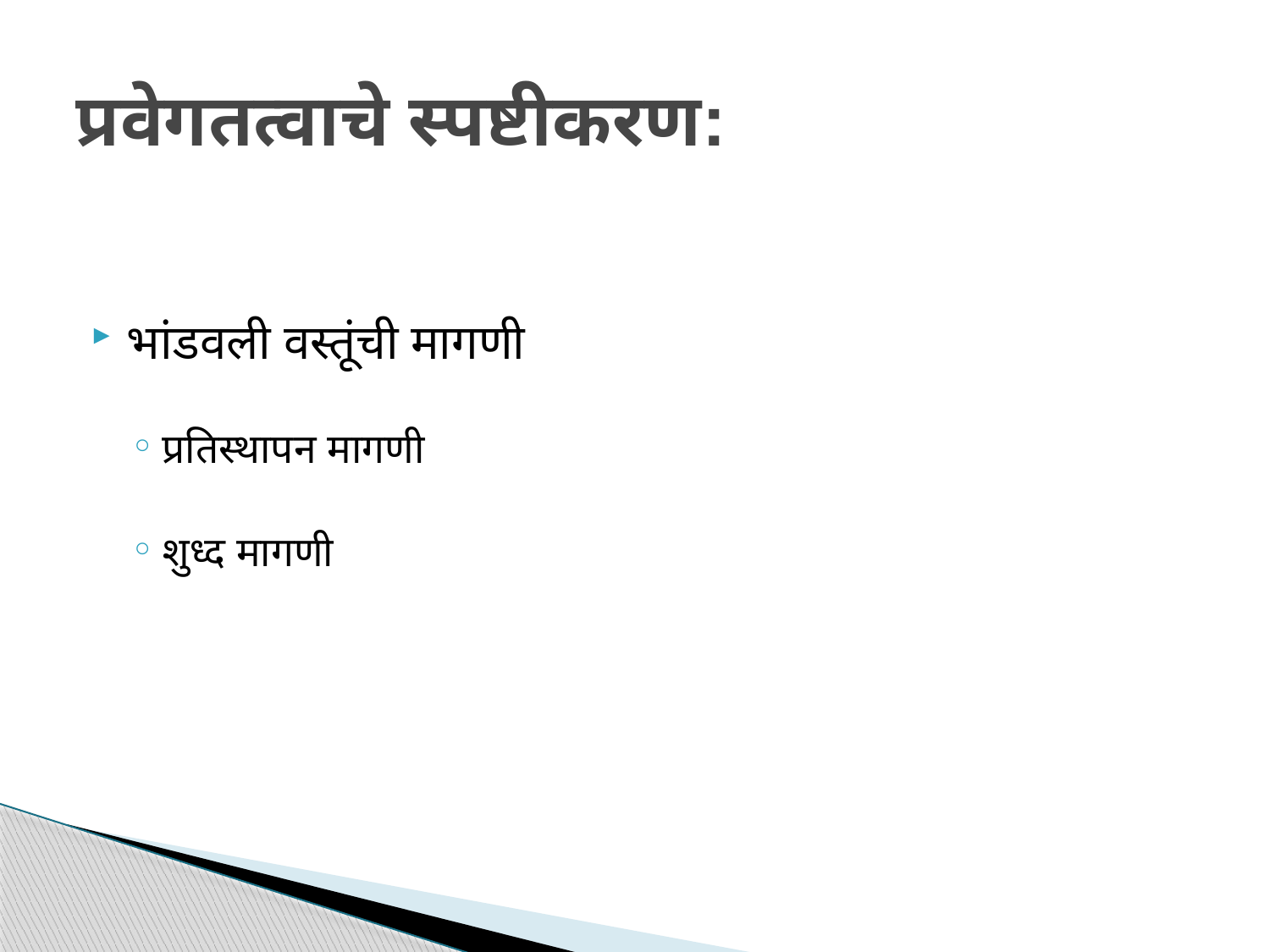

# प्रवेगतत्वाचे स्पष्टीकरण:
भांडवली वस्तूंची मागणी
प्रतिस्थापन मागणी
शुध्द मागणी